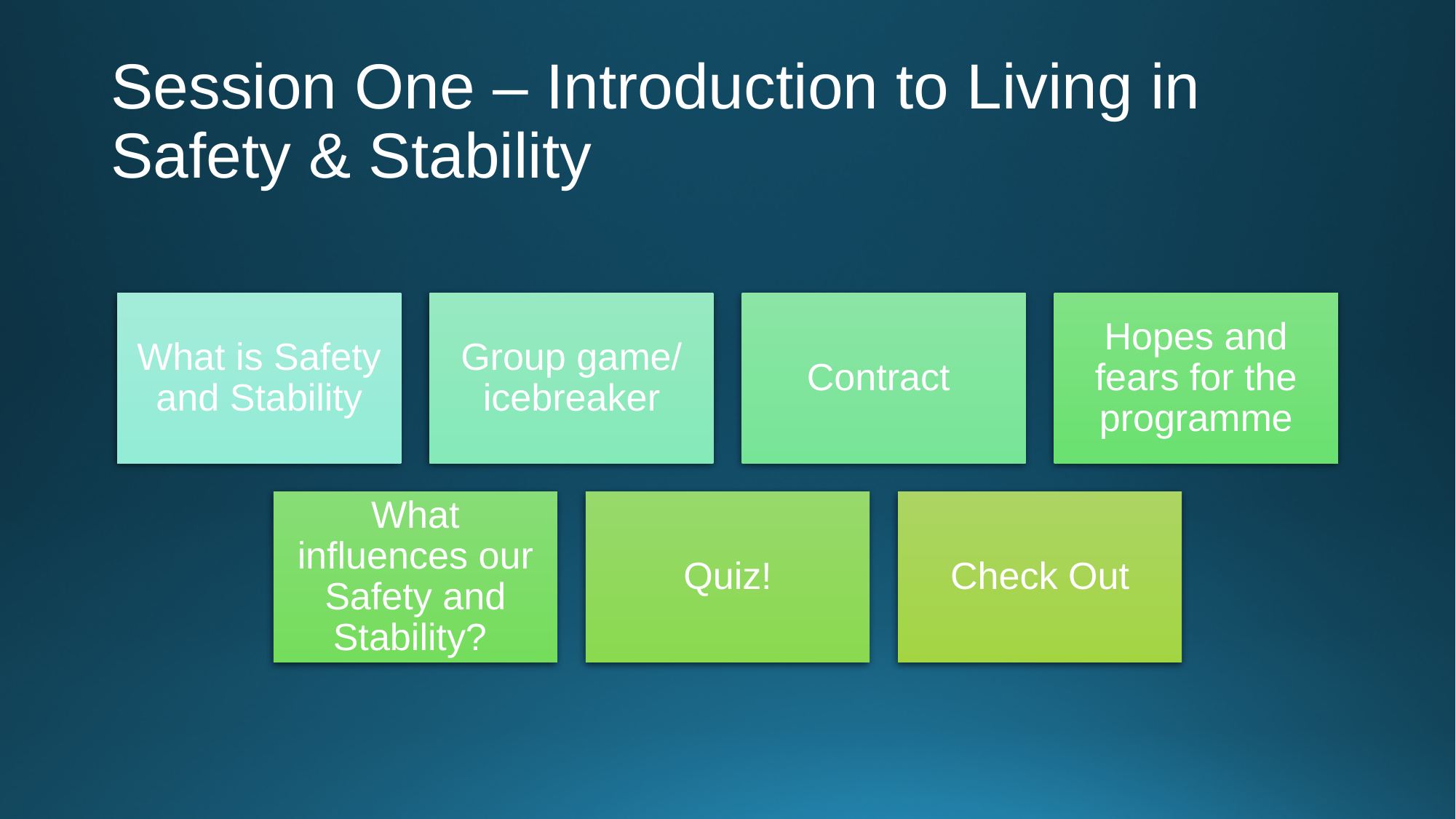

# Session One – Introduction to Living in Safety & Stability
What is Safety and Stability
Group game/ icebreaker
Contract
Hopes and fears for the programme
What influences our Safety and Stability?
Quiz!
Check Out